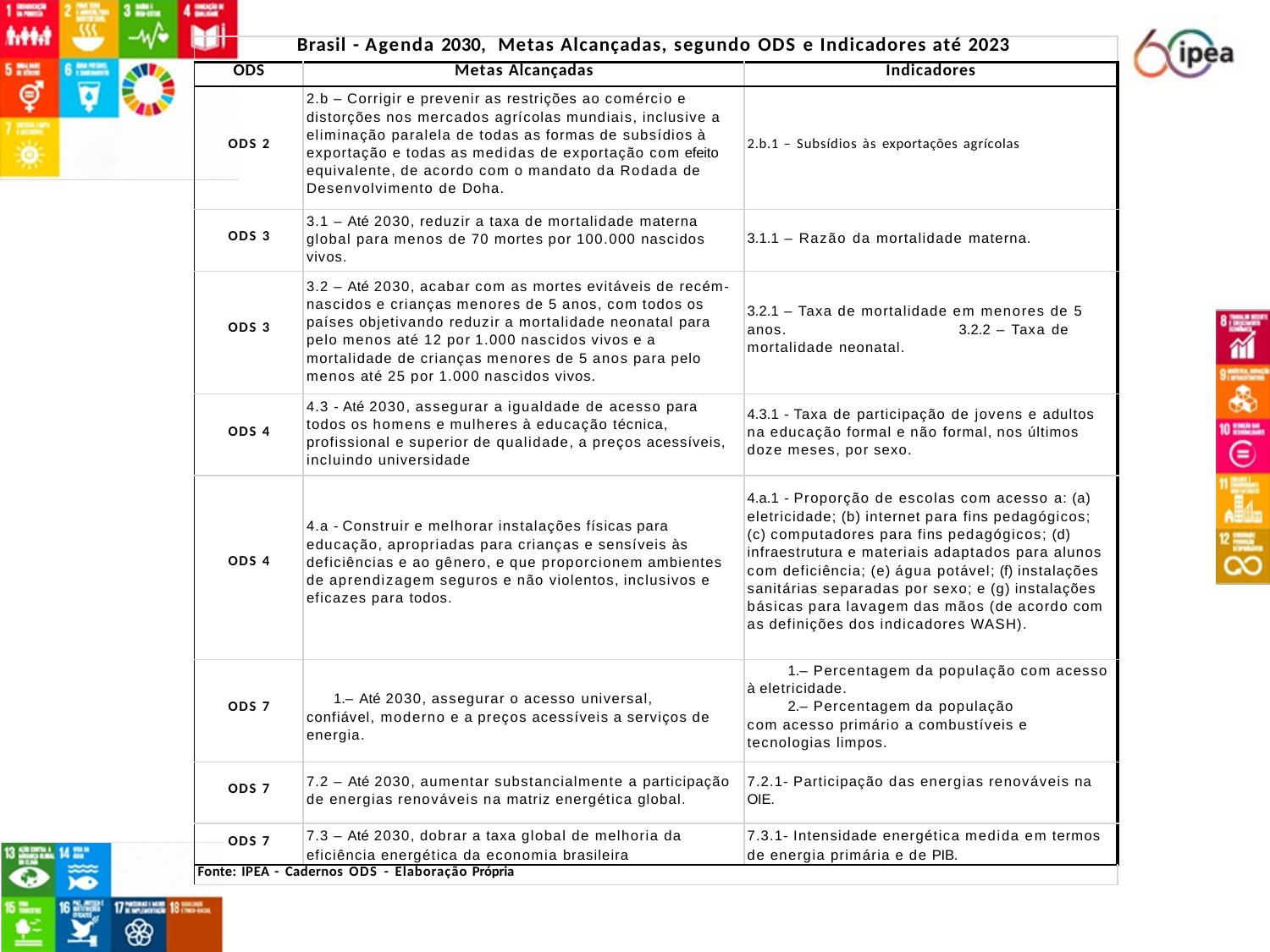

| Brasil - Agenda 2030, Metas Alcançadas, segundo ODS e Indicadores até 2023 |  |  |
| --- | --- | --- |
| ODS | Metas Alcançadas | Indicadores |
| ODS 2 | 2.b – Corrigir e prevenir as restrições ao comércio e distorções nos mercados agrícolas mundiais, inclusive a eliminação paralela de todas as formas de subsídios à exportação e todas as medidas de exportação com efeito equivalente, de acordo com o mandato da Rodada de Desenvolvimento de Doha. | 2.b.1 – Subsídios às exportações agrícolas |
| ODS 3 | 3.1 – Até 2030, reduzir a taxa de mortalidade materna global para menos de 70 mortes por 100.000 nascidos vivos. | 3.1.1 – Razão da mortalidade materna. |
| ODS 3 | 3.2 – Até 2030, acabar com as mortes evitáveis de recém- nascidos e crianças menores de 5 anos, com todos os países objetivando reduzir a mortalidade neonatal para pelo menos até 12 por 1.000 nascidos vivos e a mortalidade de crianças menores de 5 anos para pelo menos até 25 por 1.000 nascidos vivos. | 3.2.1 – Taxa de mortalidade em menores de 5 anos. 3.2.2 – Taxa de mortalidade neonatal. |
| ODS 4 | 4.3 - Até 2030, assegurar a igualdade de acesso para todos os homens e mulheres à educação técnica, profissional e superior de qualidade, a preços acessíveis, incluindo universidade | 4.3.1 - Taxa de participação de jovens e adultos na educação formal e não formal, nos últimos doze meses, por sexo. |
| ODS 4 | 4.a - Construir e melhorar instalações físicas para educação, apropriadas para crianças e sensíveis às deficiências e ao gênero, e que proporcionem ambientes de aprendizagem seguros e não violentos, inclusivos e eficazes para todos. | 4.a.1 - Proporção de escolas com acesso a: (a) eletricidade; (b) internet para fins pedagógicos; (c) computadores para fins pedagógicos; (d) infraestrutura e materiais adaptados para alunos com deficiência; (e) água potável; (f) instalações sanitárias separadas por sexo; e (g) instalações básicas para lavagem das mãos (de acordo com as definições dos indicadores WASH). |
| ODS 7 | – Até 2030, assegurar o acesso universal, confiável, moderno e a preços acessíveis a serviços de energia. | – Percentagem da população com acesso à eletricidade. – Percentagem da população com acesso primário a combustíveis e tecnologias limpos. |
| ODS 7 | 7.2 – Até 2030, aumentar substancialmente a participação de energias renováveis na matriz energética global. | 7.2.1- Participação das energias renováveis na OIE. |
| ODS 7 | 7.3 – Até 2030, dobrar a taxa global de melhoria da eficiência energética da economia brasileira | 7.3.1- Intensidade energética medida em termos de energia primária e de PIB. |
| Fonte: IPEA - Cadernos ODS - Elaboração Própria |  |  |